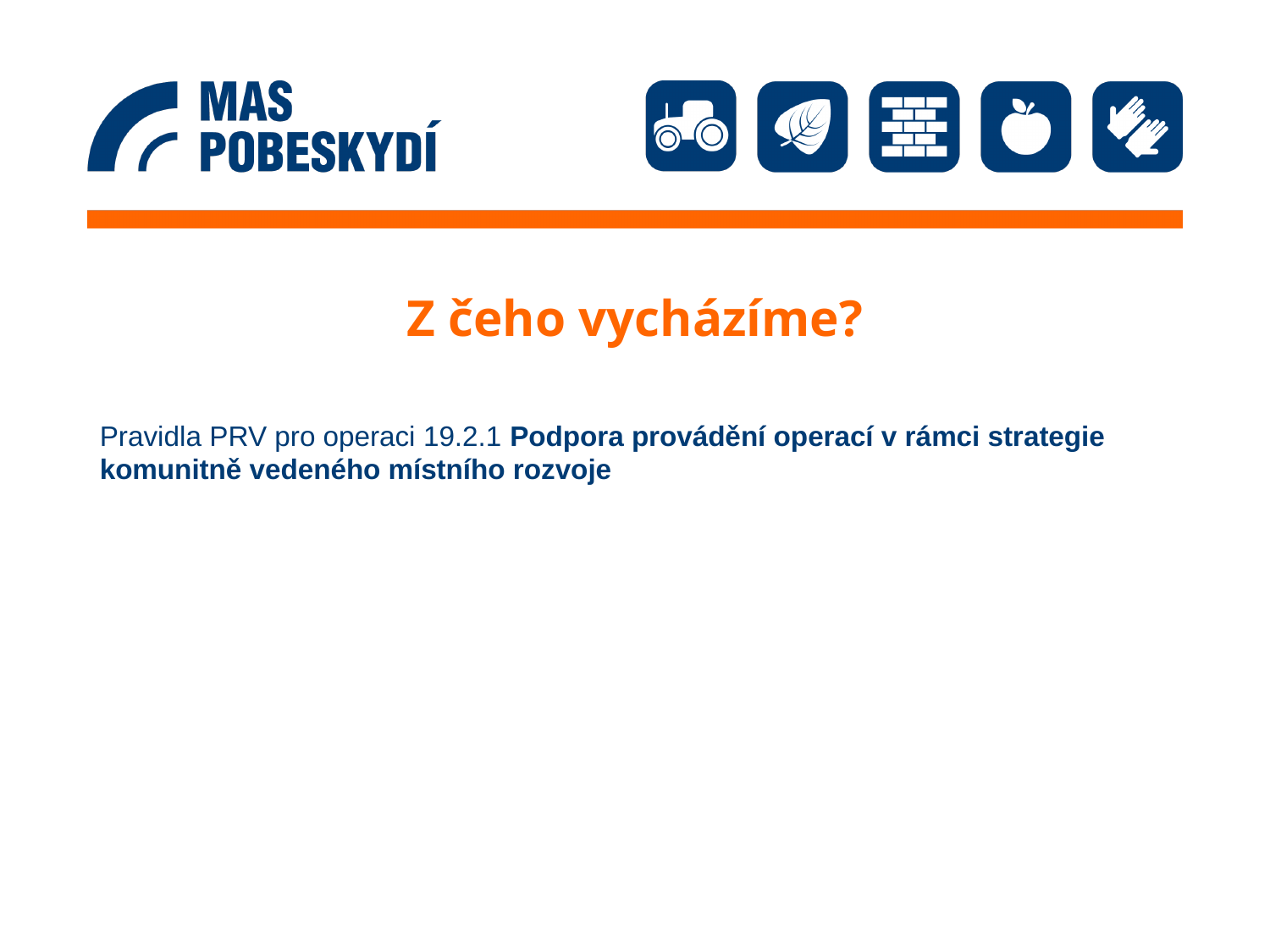

# Z čeho vycházíme?
Pravidla PRV pro operaci 19.2.1 Podpora provádění operací v rámci strategie komunitně vedeného místního rozvoje